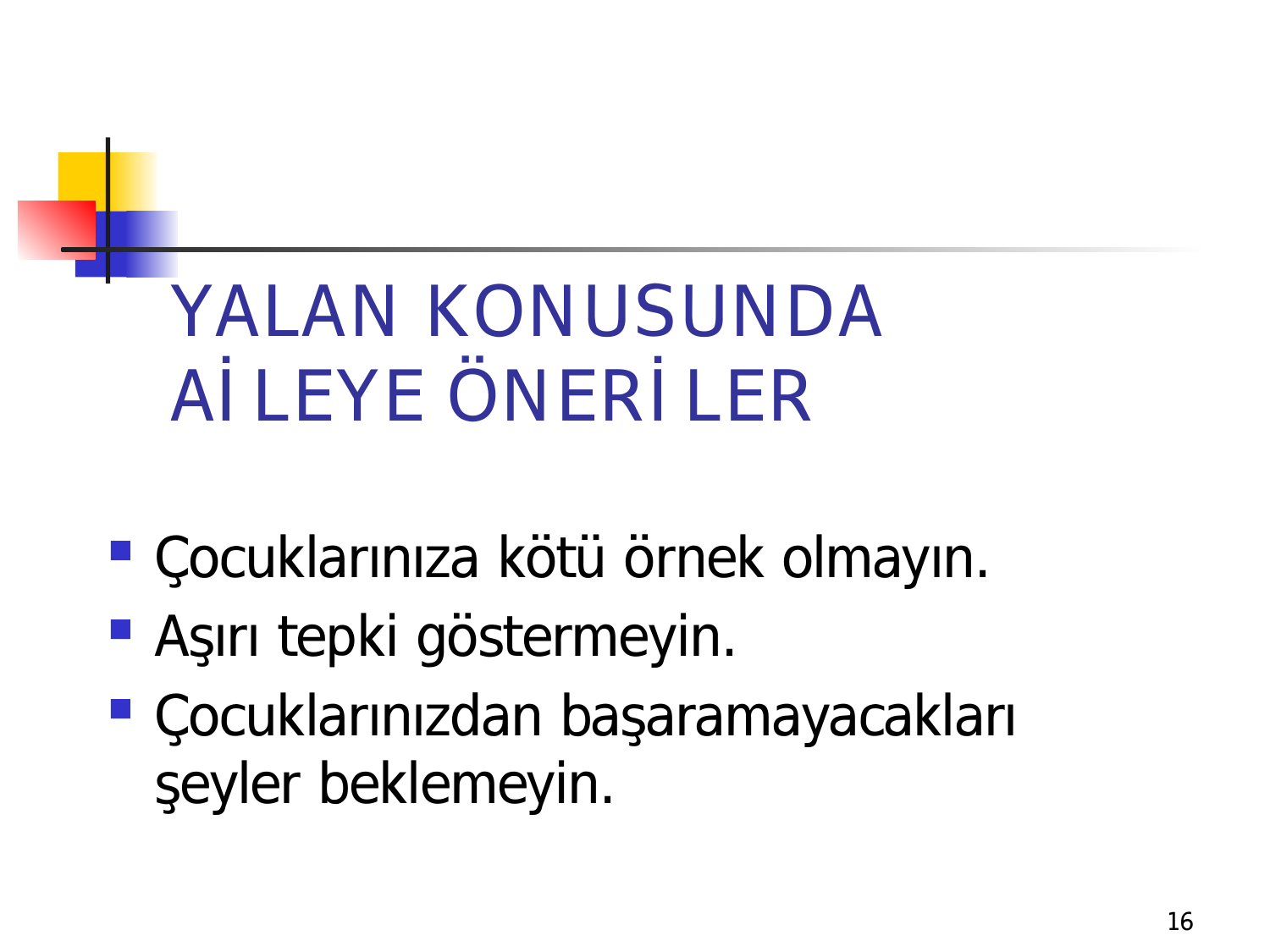

# YALAN KONUSUNDA AİLEYE ÖNERİLER

Çocuklarınıza kötü örnek olmayın.
Aşırı tepki göstermeyin.
Çocuklarınızdan başaramayacakları şeyler beklemeyin.

16